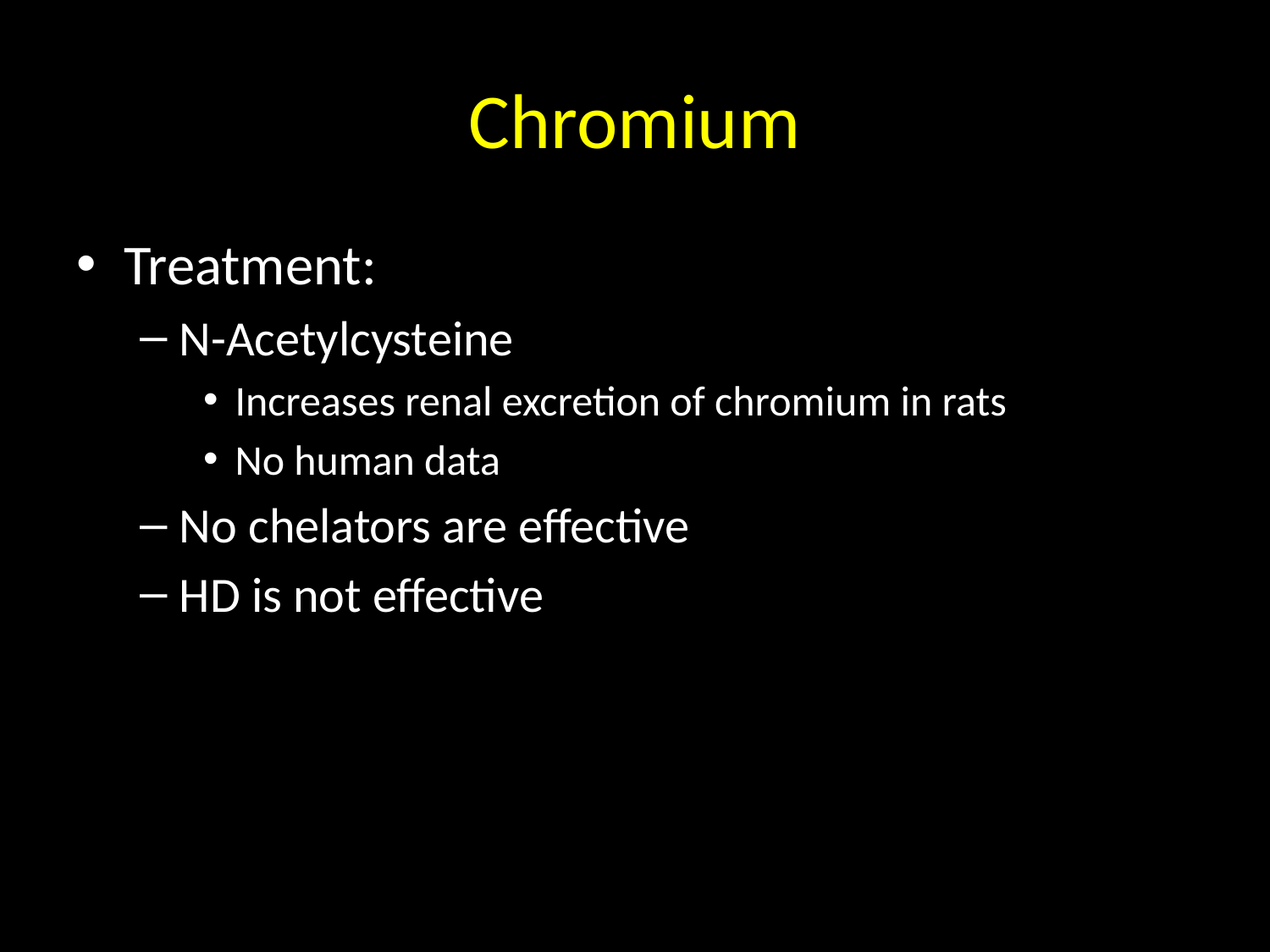

# Chromium
Treatment:
N-Acetylcysteine
Increases renal excretion of chromium in rats
No human data
No chelators are effective
HD is not effective